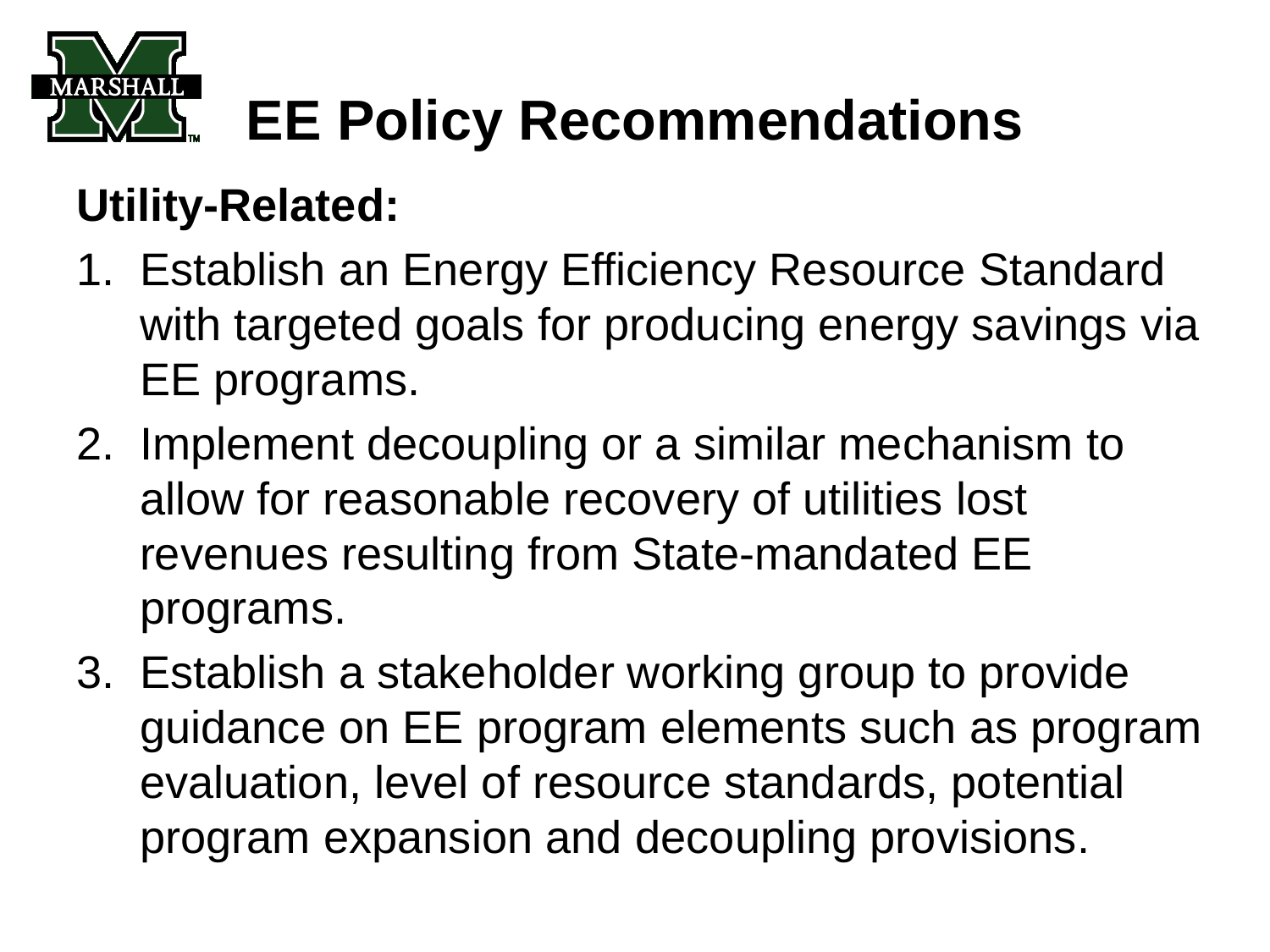

# EE Policy Recommendations
Utility-Related:
Establish an Energy Efficiency Resource Standard with targeted goals for producing energy savings via EE programs.
Implement decoupling or a similar mechanism to allow for reasonable recovery of utilities lost revenues resulting from State-mandated EE programs.
Establish a stakeholder working group to provide guidance on EE program elements such as program evaluation, level of resource standards, potential program expansion and decoupling provisions.